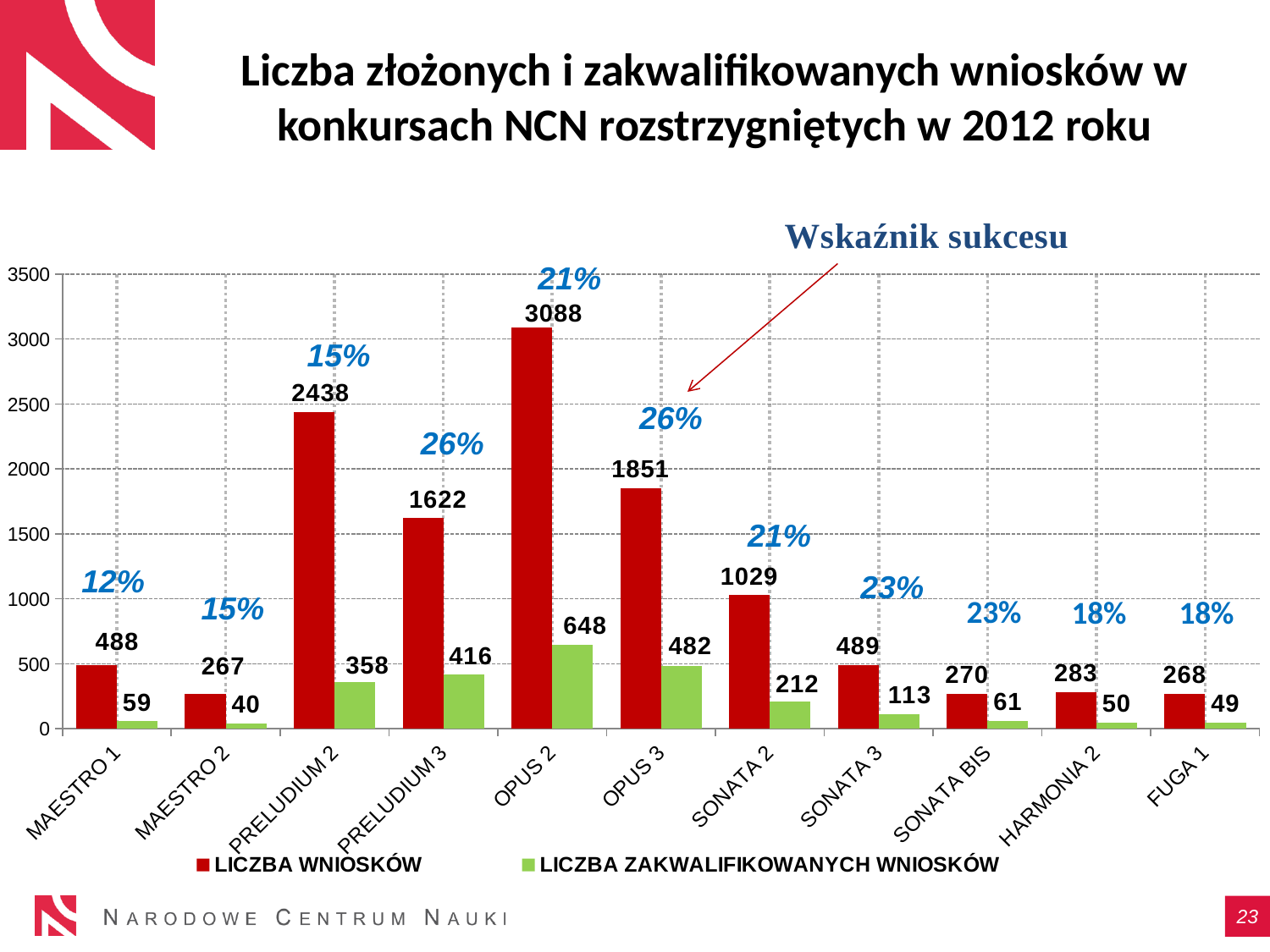

# Liczba złożonych i zakwalifikowanych wniosków w konkursach NCN rozstrzygniętych w 2012 roku

### Chart

| Category | LICZBA WNIOSKÓW | LICZBA ZAKWALIFIKOWANYCH WNIOSKÓW |
|---|---|---|
| MAESTRO 1 | 488.0 | 59.0 |
| MAESTRO 2 | 267.0 | 40.0 |
| PRELUDIUM 2 | 2438.0 | 358.0 |
| PRELUDIUM 3 | 1622.0 | 416.0 |
| OPUS 2 | 3088.0 | 648.0 |
| OPUS 3 | 1851.0 | 482.0 |
| SONATA 2 | 1029.0 | 212.0 |
| SONATA 3 | 489.0 | 113.0 |
| SONATA BIS | 270.0 | 61.0 |
| HARMONIA 2 | 283.0 | 50.0 |
| FUGA 1 | 268.0 | 49.0 |
21%
15%
26%
26%
21%
12%
23%
15%
23